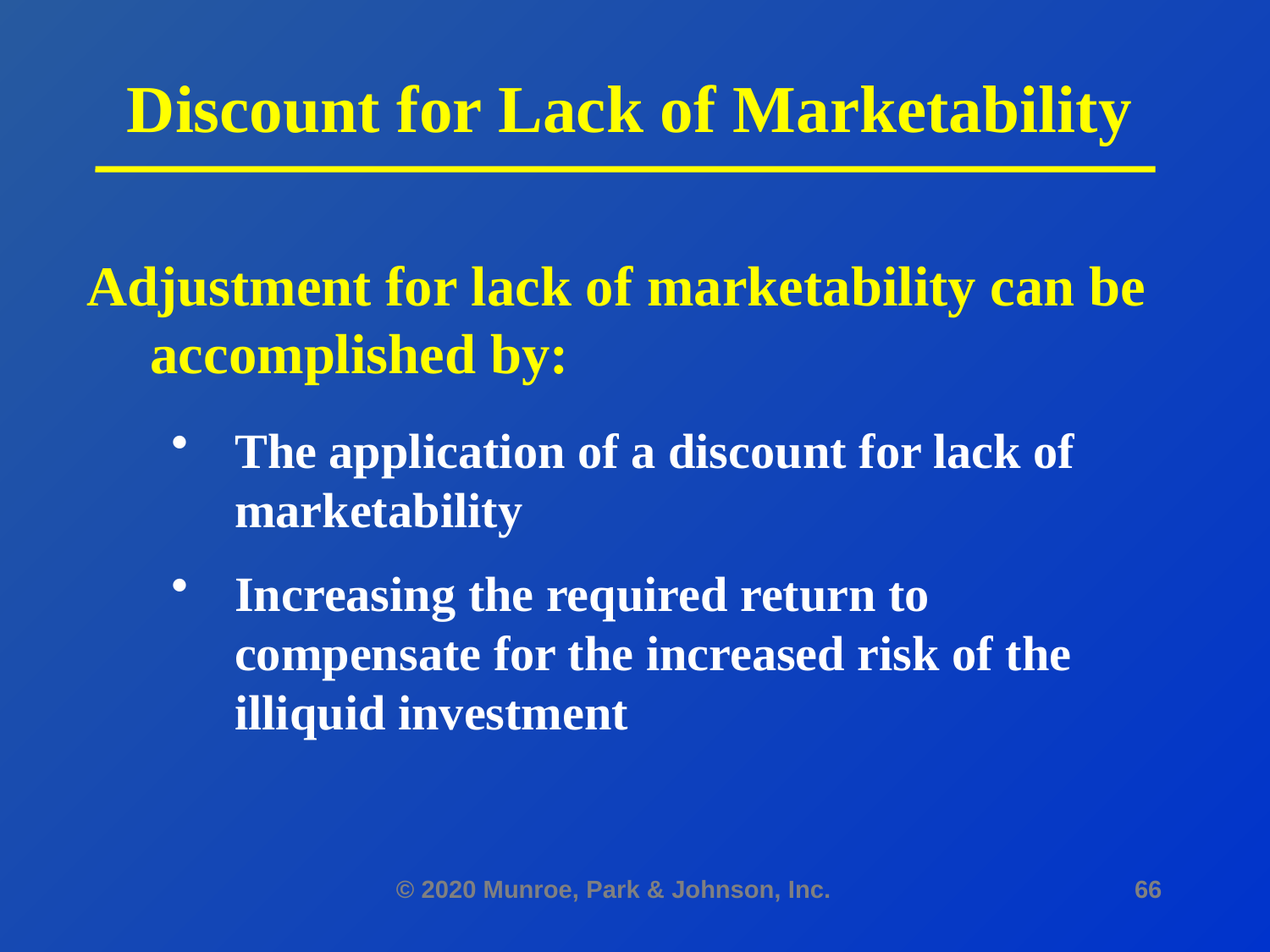

# Discount for Lack of Marketability

Adjustment for lack of marketability can be accomplished by:

The application of a discount for lack of marketability
Increasing the required return to compensate for the increased risk of the illiquid investment
© 2020 Munroe, Park & Johnson, Inc.
66